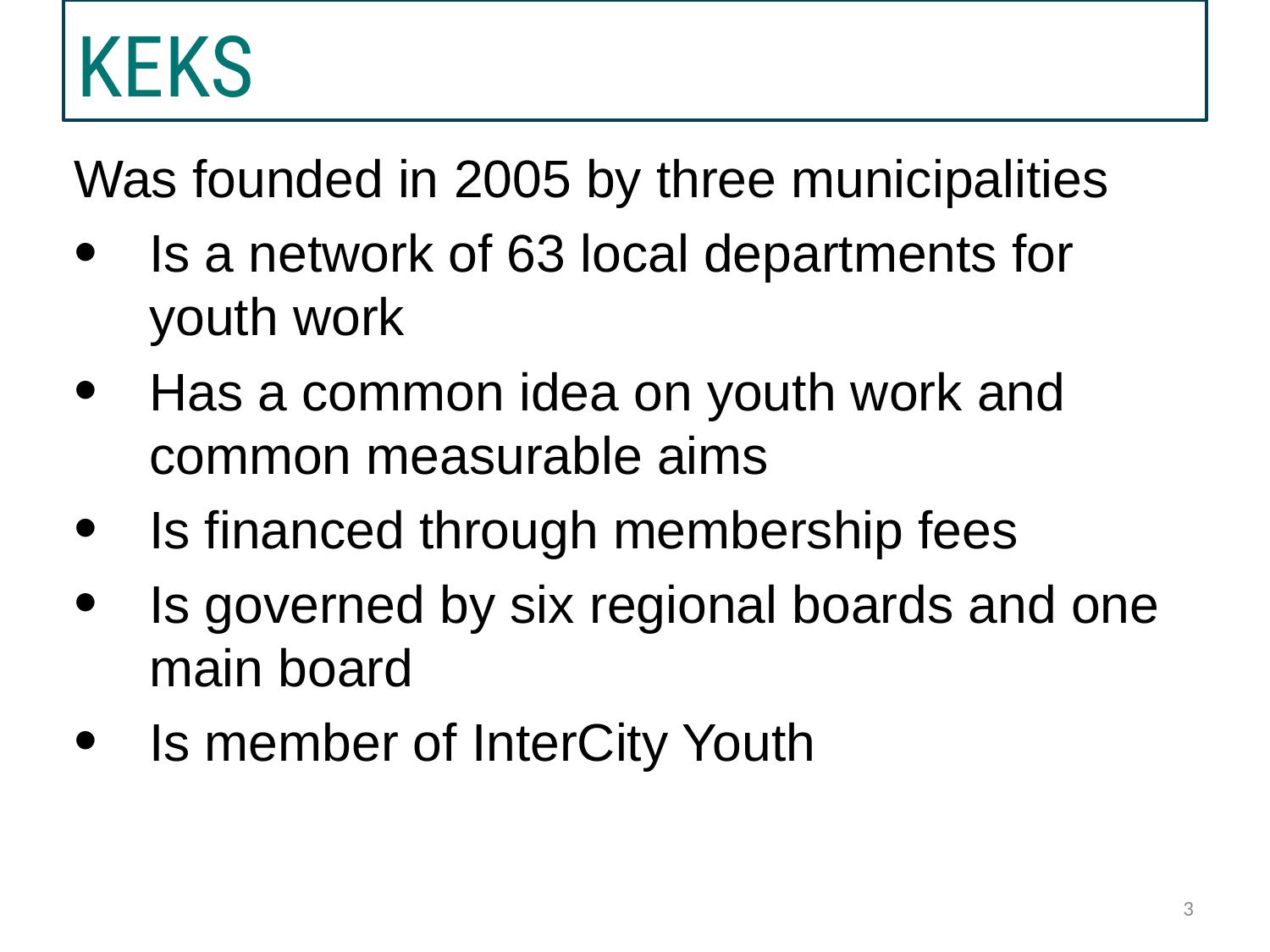

KEKS
Was founded in 2005 by three municipalities
Is a network of 63 local departments for youth work
Has a common idea on youth work and common measurable aims
Is financed through membership fees
Is governed by six regional boards and one main board
Is member of InterCity Youth

IMPROVING YOUTH WORK

3